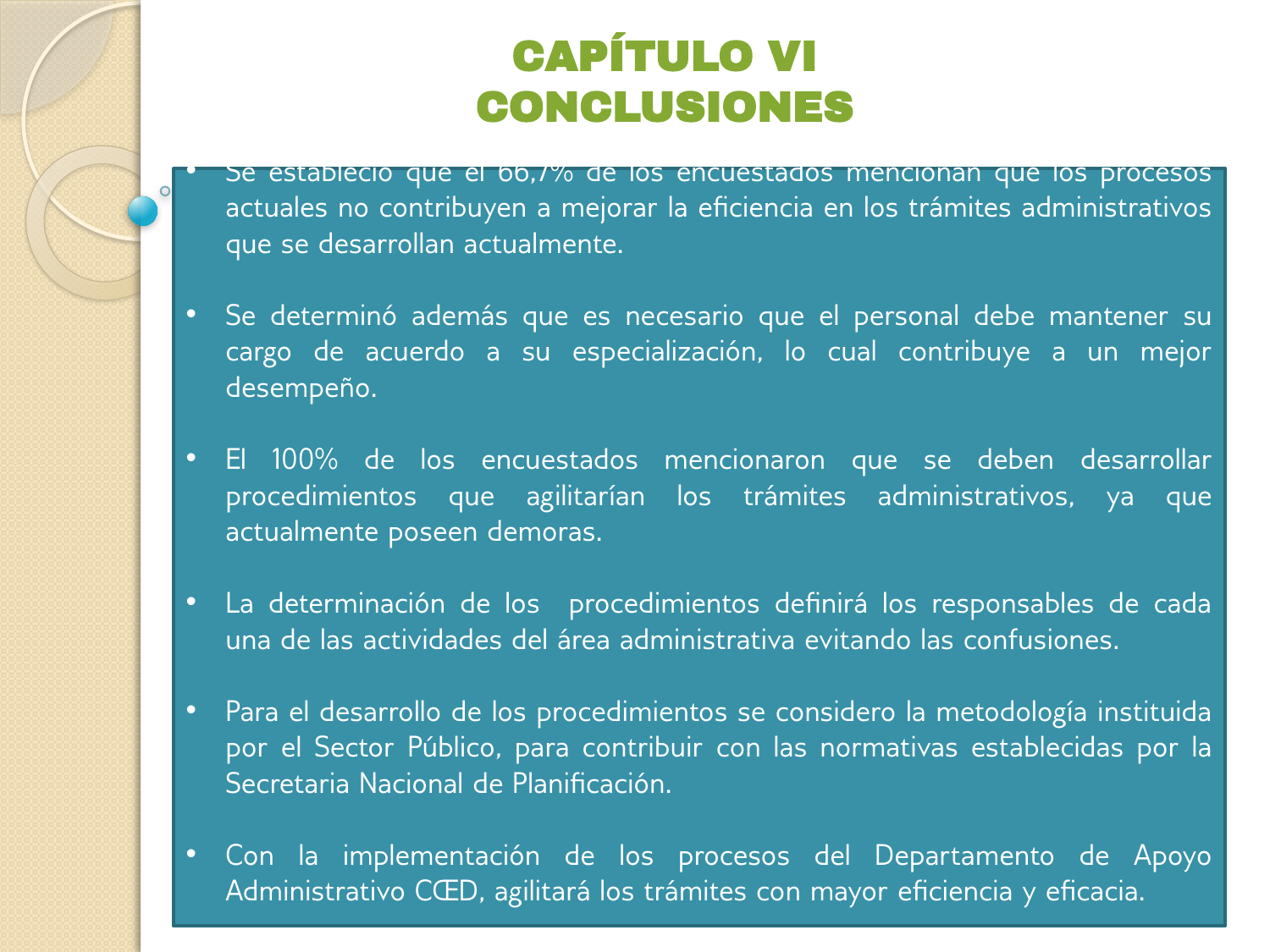

CAPÍTULO VI
CONCLUSIONES
Se estableció que el 66,7% de los encuestados mencionan que los procesos actuales no contribuyen a mejorar la eficiencia en los trámites administrativos que se desarrollan actualmente.

Se determinó además que es necesario que el personal debe mantener su cargo de acuerdo a su especialización, lo cual contribuye a un mejor desempeño.

El 100% de los encuestados mencionaron que se deben desarrollar procedimientos que agilitarían los trámites administrativos, ya que actualmente poseen demoras.

La determinación de los  procedimientos definirá los responsables de cada una de las actividades del área administrativa evitando las confusiones.

Para el desarrollo de los procedimientos se considero la metodología instituida por el Sector Público, para contribuir con las normativas establecidas por la Secretaria Nacional de Planificación.

Con la implementación de los procesos del Departamento de Apoyo Administrativo COED, agilitará los trámites con mayor eficiencia y eficacia.